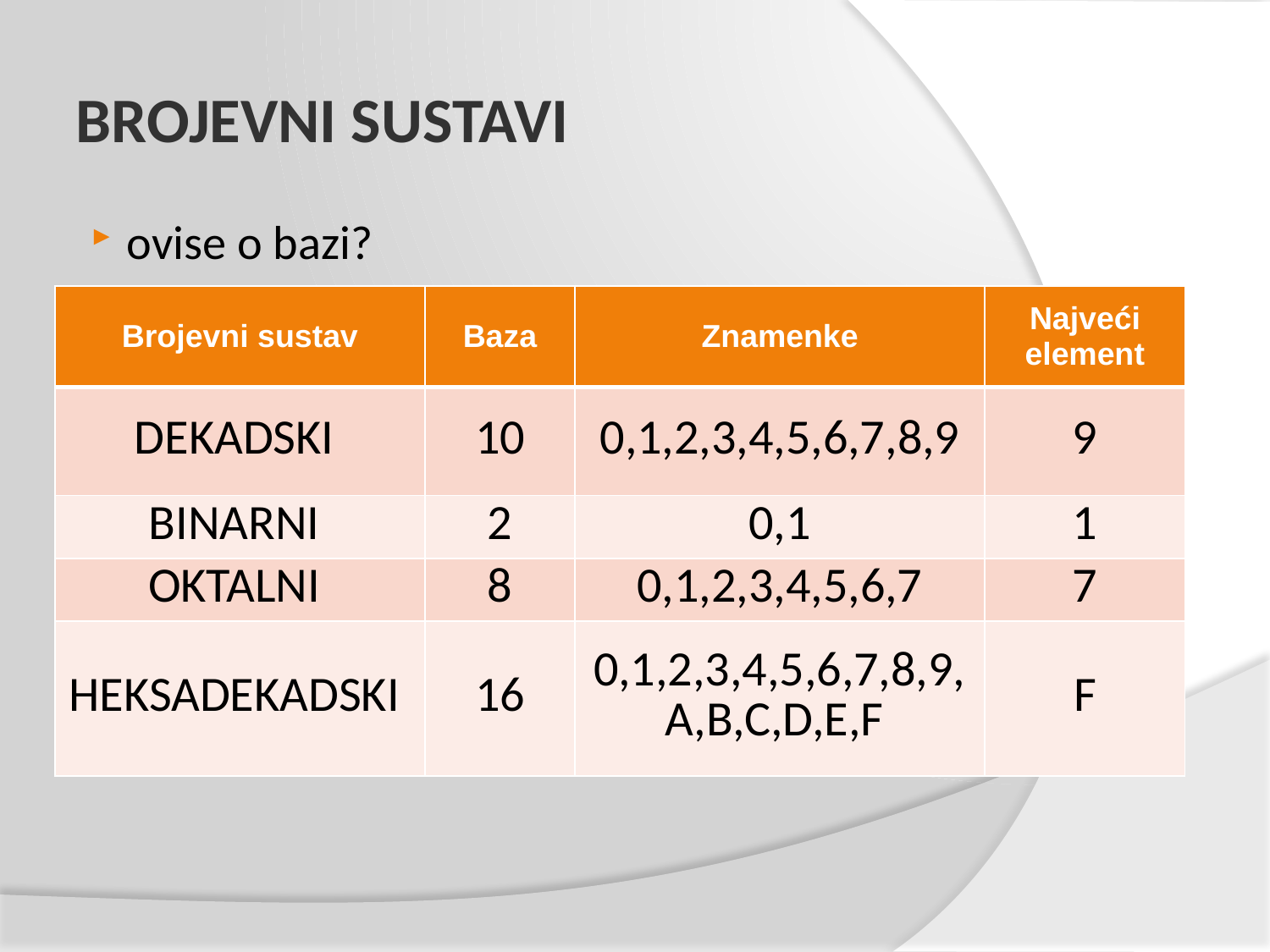

# BROJEVNI SUSTAVI
ovise o bazi?
| Brojevni sustav | Baza | Znamenke | Najveći element |
| --- | --- | --- | --- |
| DEKADSKI | 10 | 0,1,2,3,4,5,6,7,8,9 | 9 |
| BINARNI | 2 | 0,1 | 1 |
| OKTALNI | 8 | 0,1,2,3,4,5,6,7 | 7 |
| HEKSADEKADSKI | 16 | 0,1,2,3,4,5,6,7,8,9,A,B,C,D,E,F | F |